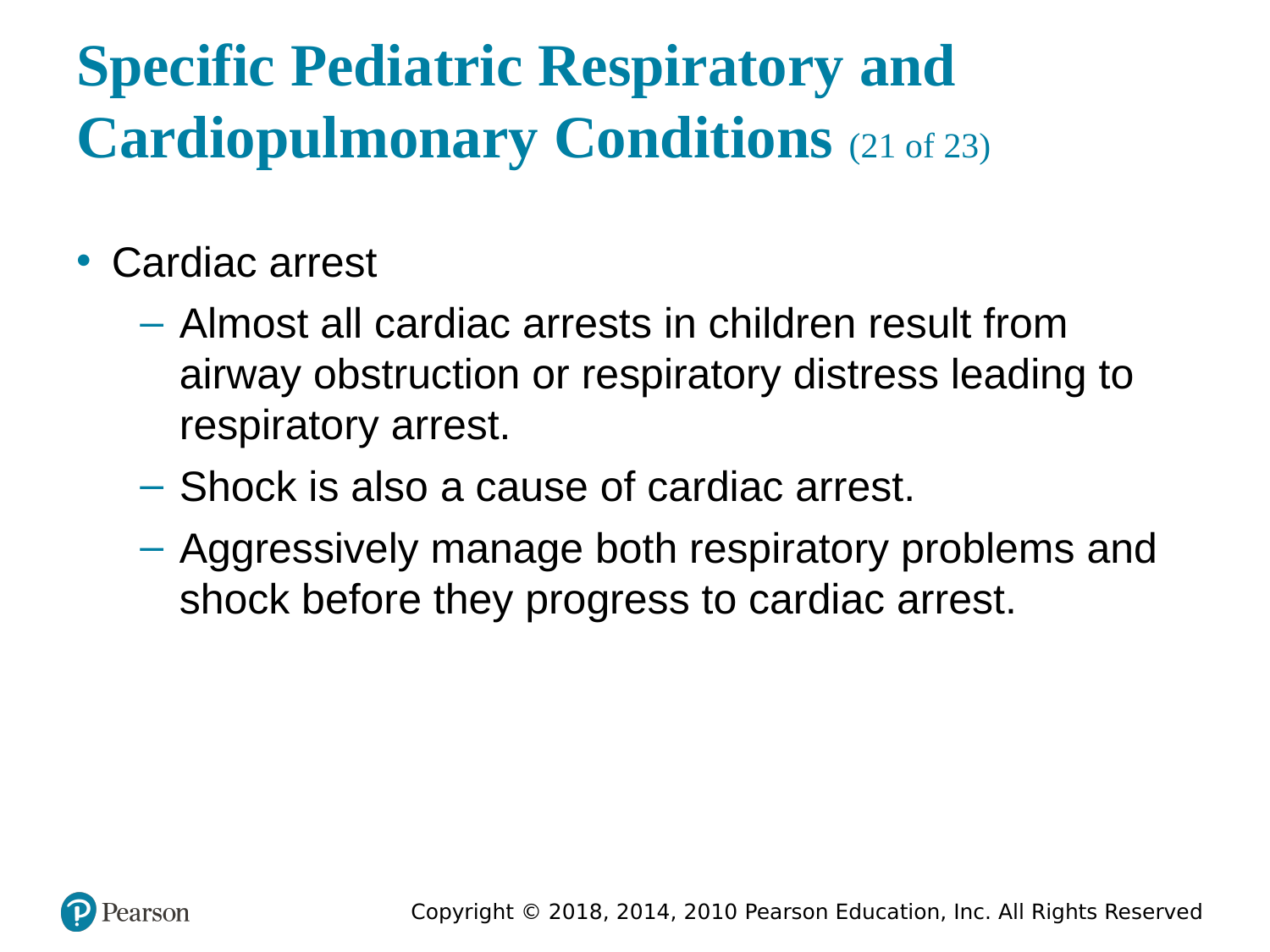

# Specific Pediatric Respiratory and Cardiopulmonary Conditions (21 of 23)
Cardiac arrest
Almost all cardiac arrests in children result from airway obstruction or respiratory distress leading to respiratory arrest.
Shock is also a cause of cardiac arrest.
Aggressively manage both respiratory problems and shock before they progress to cardiac arrest.